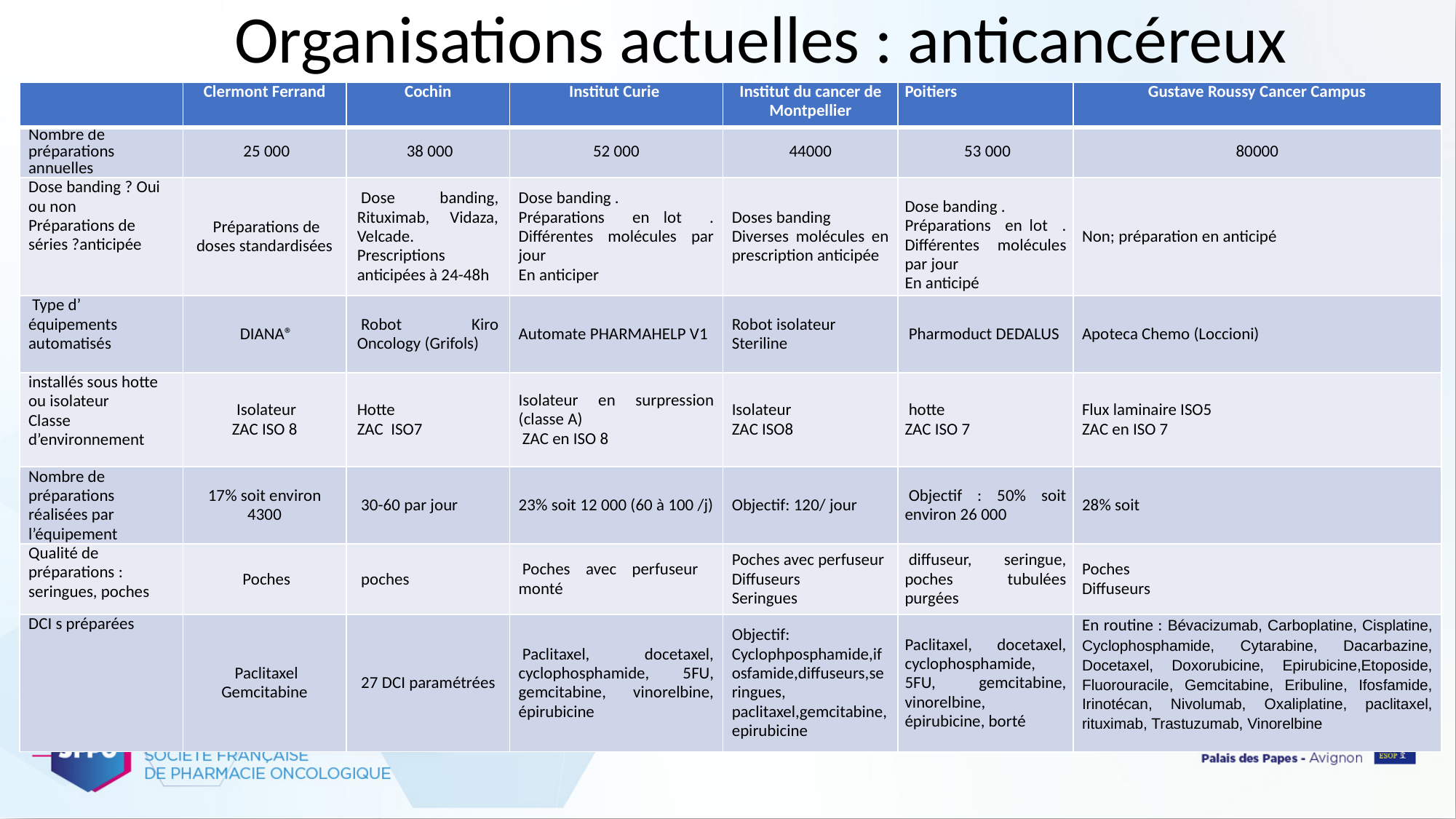

# Organisations actuelles : anticancéreux
|  | Clermont Ferrand | Cochin | Institut Curie | Institut du cancer de Montpellier | Poitiers | Gustave Roussy Cancer Campus |
| --- | --- | --- | --- | --- | --- | --- |
| Nombre de préparations annuelles | 25 000 | 38 000 | 52 000 | 44000 | 53 000 | 80000 |
| Dose banding ? Oui ou non Préparations de séries ?anticipée | Préparations de doses standardisées | Dose banding, Rituximab, Vidaza, Velcade. Prescriptions anticipées à 24-48h | Dose banding . Préparations en lot . Différentes molécules par jour En anticiper | Doses banding Diverses molécules en prescription anticipée | Dose banding . Préparations en lot . Différentes molécules par jour En anticipé | Non; préparation en anticipé |
| Type d’ équipements automatisés | DIANA® | Robot Kiro Oncology (Grifols) | Automate PHARMAHELP V1 | Robot isolateur Steriline | Pharmoduct DEDALUS | Apoteca Chemo (Loccioni) |
| installés sous hotte ou isolateur Classe d’environnement | Isolateur ZAC ISO 8 | Hotte ZAC ISO7 | Isolateur en surpression (classe A) ZAC en ISO 8 | Isolateur ZAC ISO8 | hotte ZAC ISO 7 | Flux laminaire ISO5 ZAC en ISO 7 |
| Nombre de préparations réalisées par l’équipement | 17% soit environ 4300 | 30-60 par jour | 23% soit 12 000 (60 à 100 /j) | Objectif: 120/ jour | Objectif : 50% soit environ 26 000 | 28% soit |
| Qualité de préparations : seringues, poches | Poches | poches | Poches avec perfuseur monté | Poches avec perfuseur Diffuseurs Seringues | diffuseur, seringue, poches tubulées purgées | Poches Diffuseurs |
| DCI s préparées | Paclitaxel Gemcitabine | 27 DCI paramétrées | Paclitaxel, docetaxel, cyclophosphamide, 5FU, gemcitabine, vinorelbine, épirubicine | Objectif: Cyclophposphamide,ifosfamide,diffuseurs,seringues, paclitaxel,gemcitabine,epirubicine | Paclitaxel, docetaxel, cyclophosphamide, 5FU, gemcitabine, vinorelbine, épirubicine, borté | En routine : Bévacizumab, Carboplatine, Cisplatine, Cyclophosphamide, Cytarabine, Dacarbazine, Docetaxel, Doxorubicine, Epirubicine,Etoposide, Fluorouracile, Gemcitabine, Eribuline, Ifosfamide, Irinotécan, Nivolumab, Oxaliplatine, paclitaxel, rituximab, Trastuzumab, Vinorelbine |